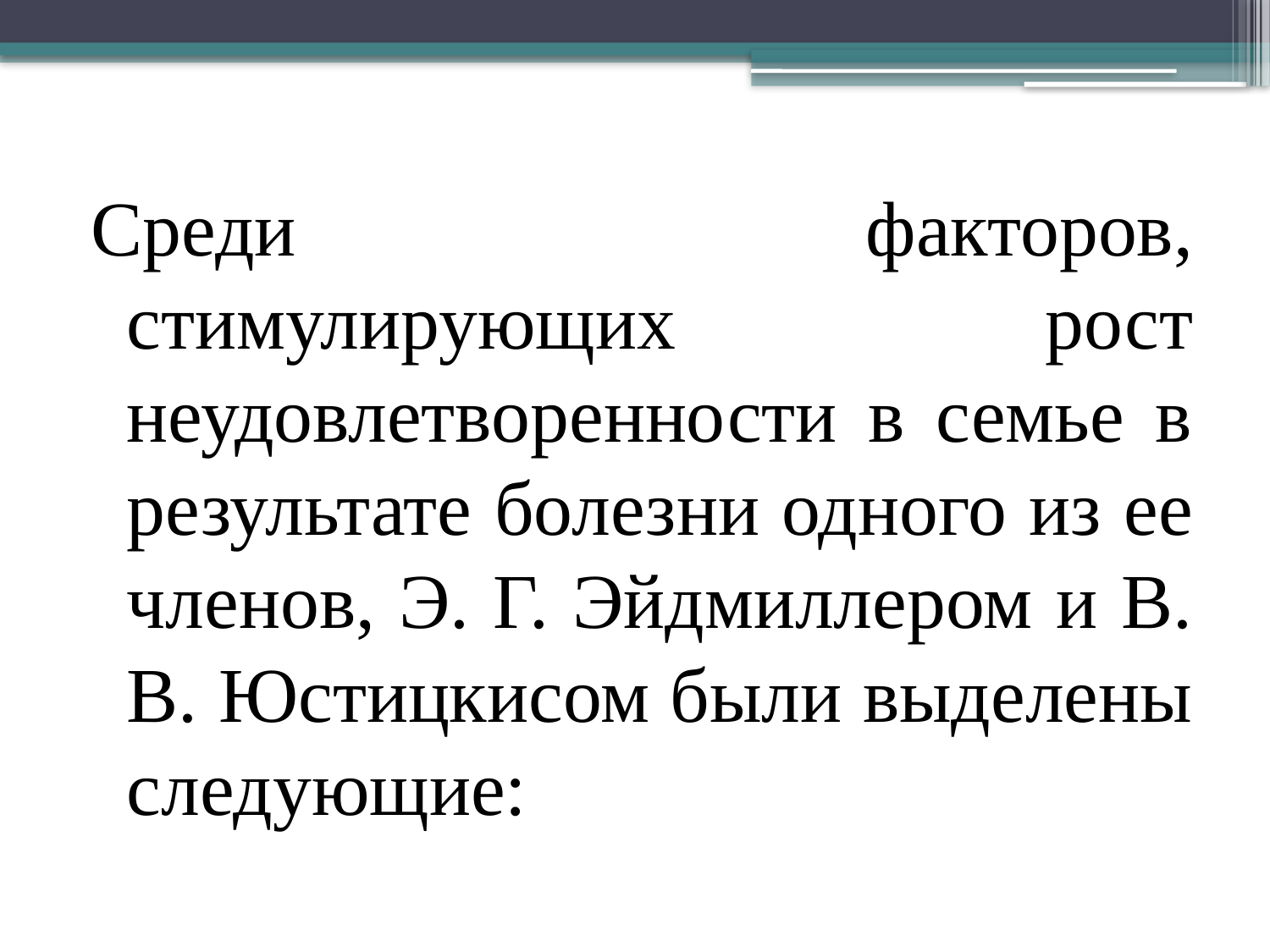

Среди факторов, стимулирующих рост неудовлетворенности в семье в ре­зультате болезни одного из ее членов, Э. Г. Эйдмиллером и В. В. Юстицкисом были выделены следующие: